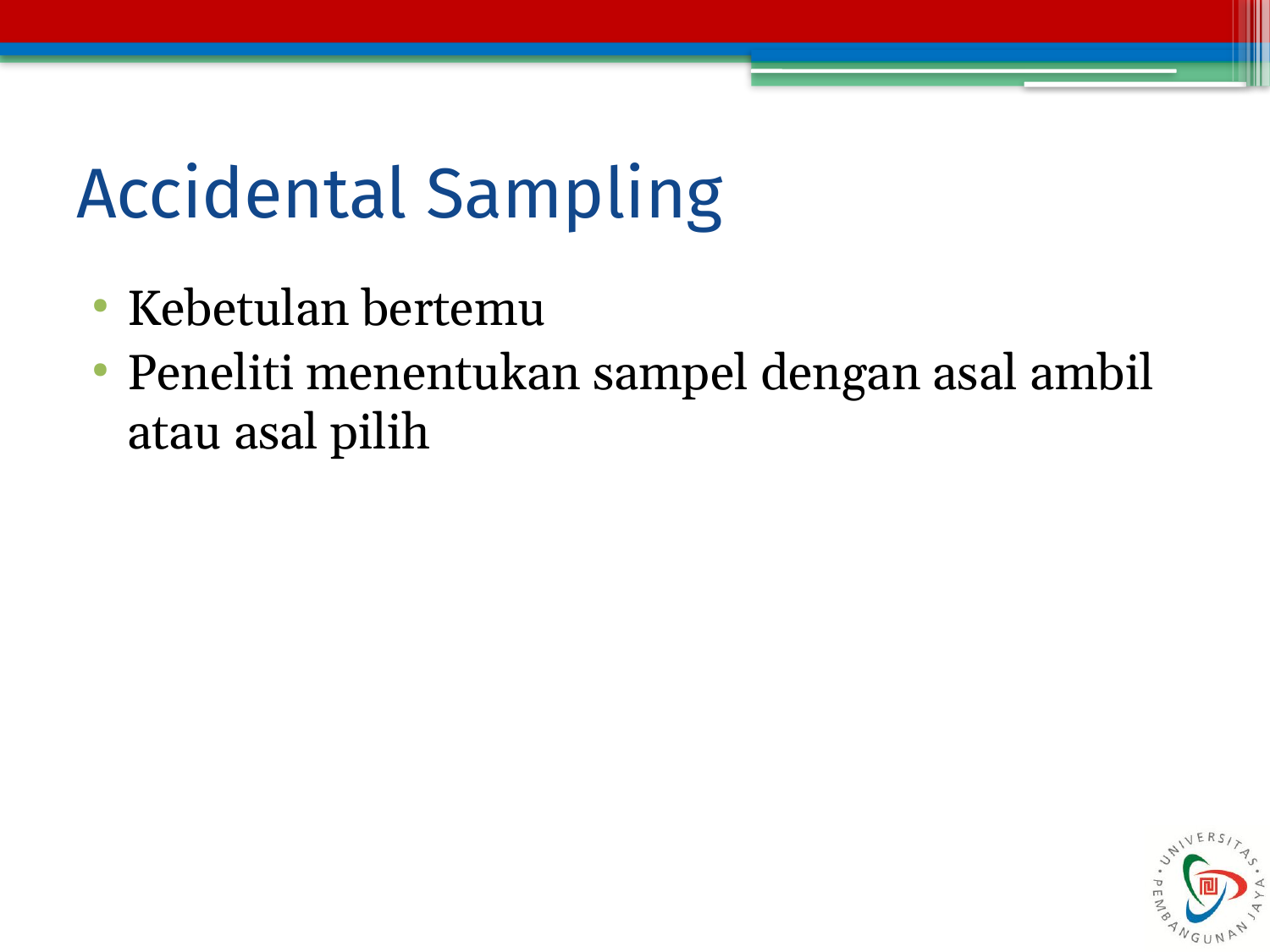

# Accidental Sampling
Kebetulan bertemu
Peneliti menentukan sampel dengan asal ambil atau asal pilih